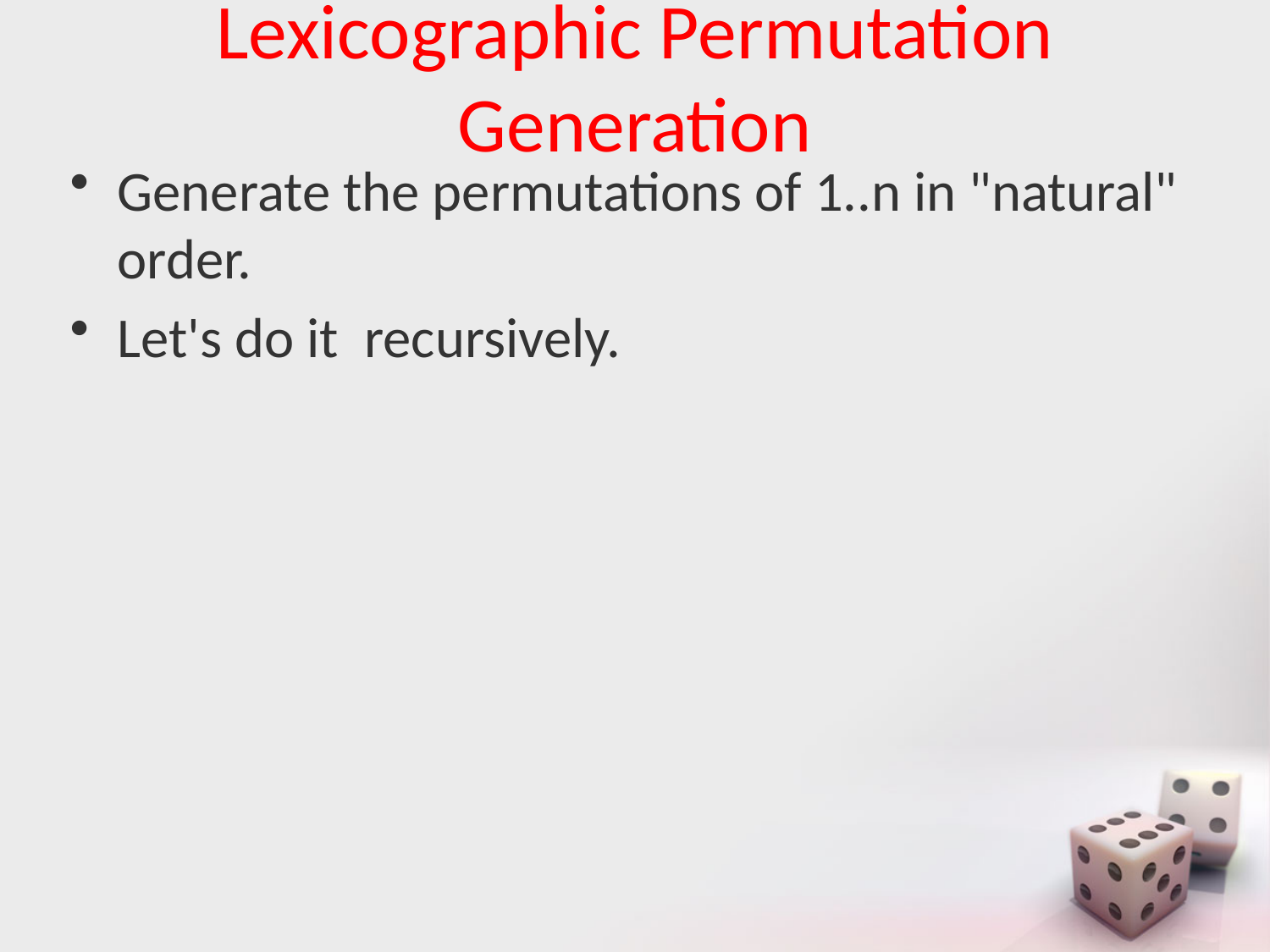

# Lexicographic Permutation Generation
Generate the permutations of 1..n in "natural" order.
Let's do it  recursively.